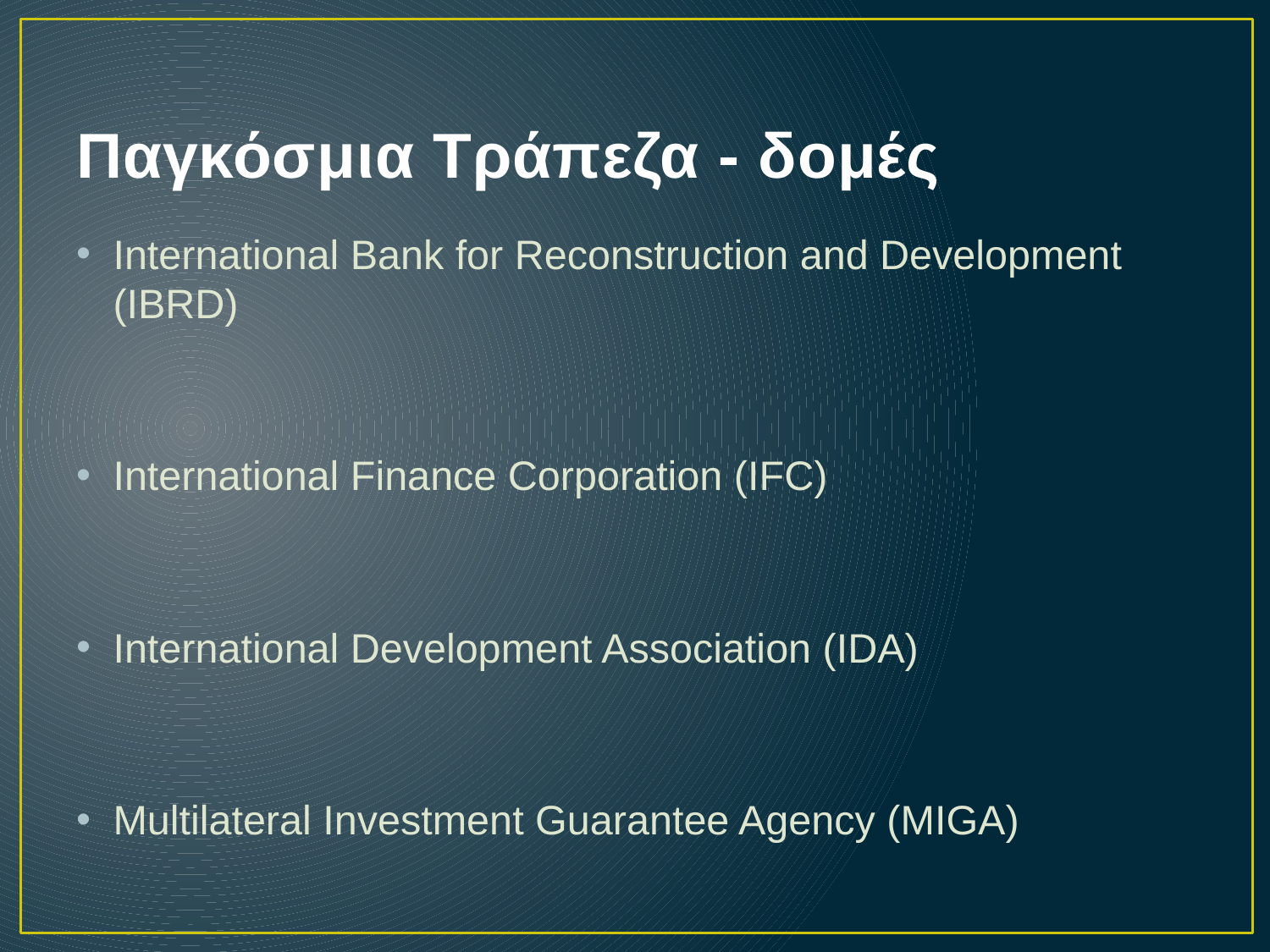

# Παγκόσμια Τράπεζα - δομές
International Bank for Reconstruction and Development (IBRD)

International Finance Corporation (IFC)

International Development Association (IDA)

Multilateral Investment Guarantee Agency (MIGA)